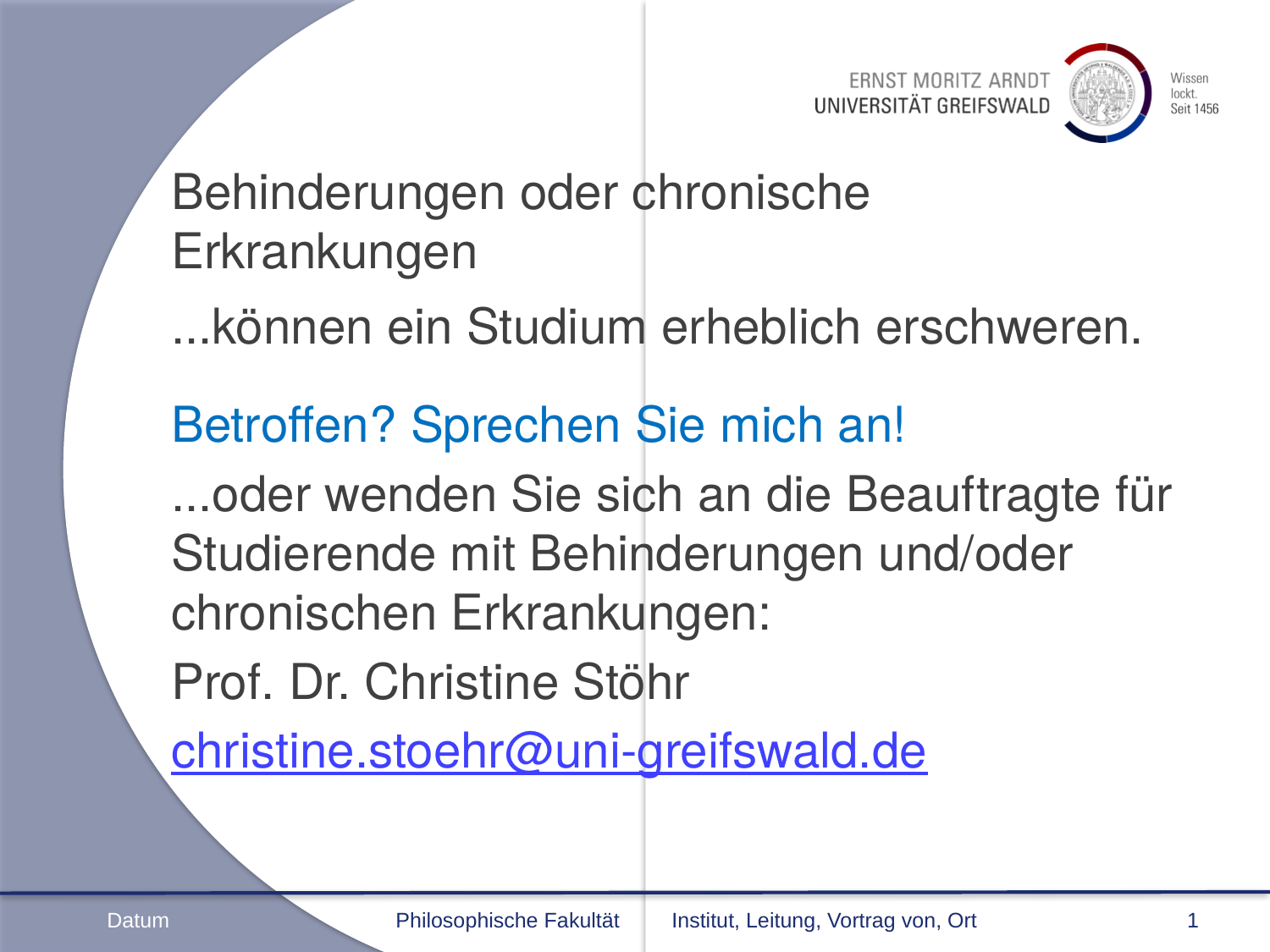

Behinderungen oder chronische Erkrankungen

...können ein Studium erheblich erschweren.

Betroffen? Sprechen Sie mich an!
...oder wenden Sie sich an die Beauftragte für Studierende mit Behinderungen und/oder chronischen Erkrankungen:
Prof. Dr. Christine Stöhr
christine.stoehr@uni-greifswald.de